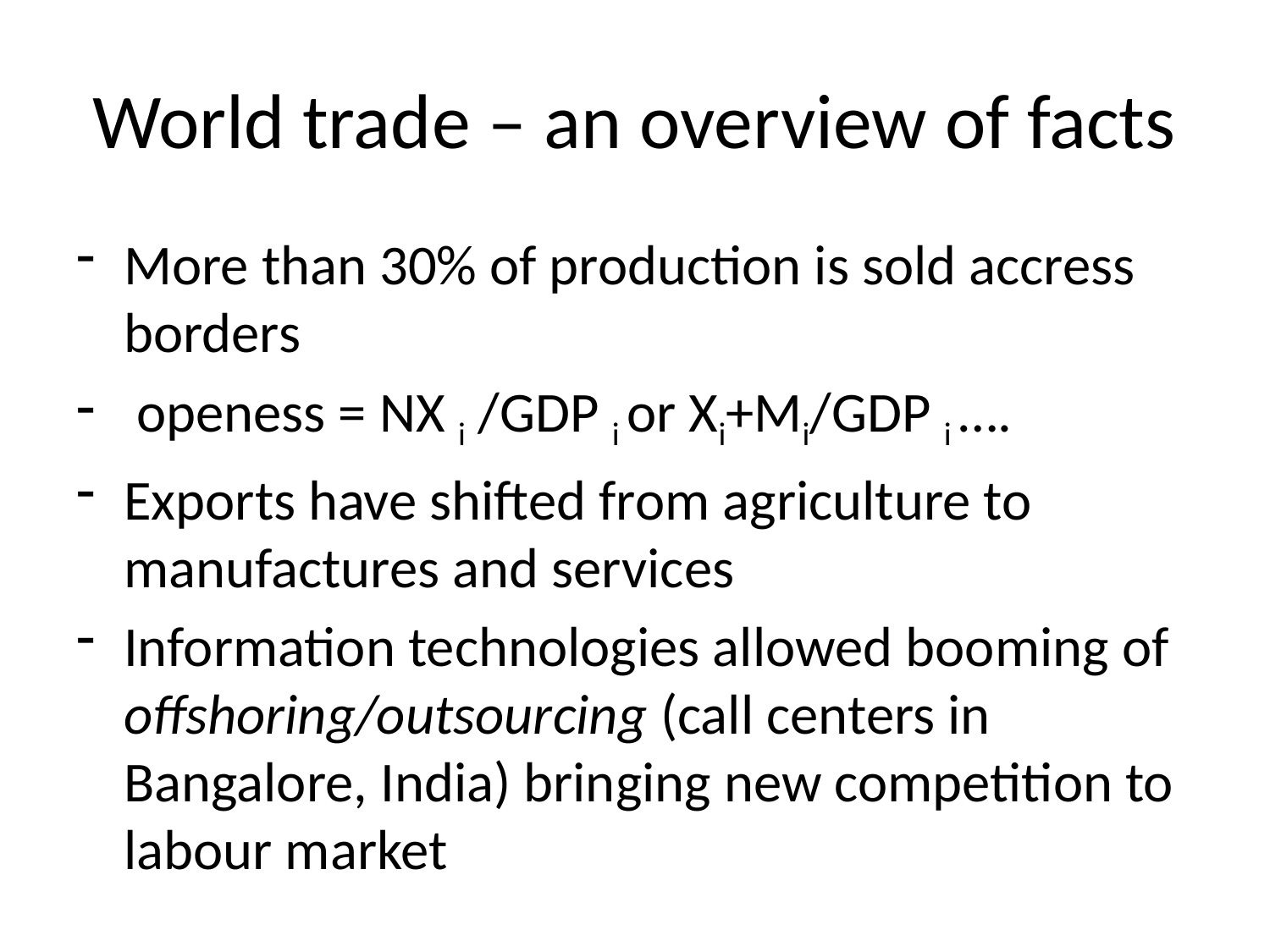

# World trade – an overview of facts
More than 30% of production is sold accress borders
 openess = NX i /GDP i or Xi+Mi/GDP i ….
Exports have shifted from agriculture to manufactures and services
Information technologies allowed booming of offshoring/outsourcing (call centers in Bangalore, India) bringing new competition to labour market